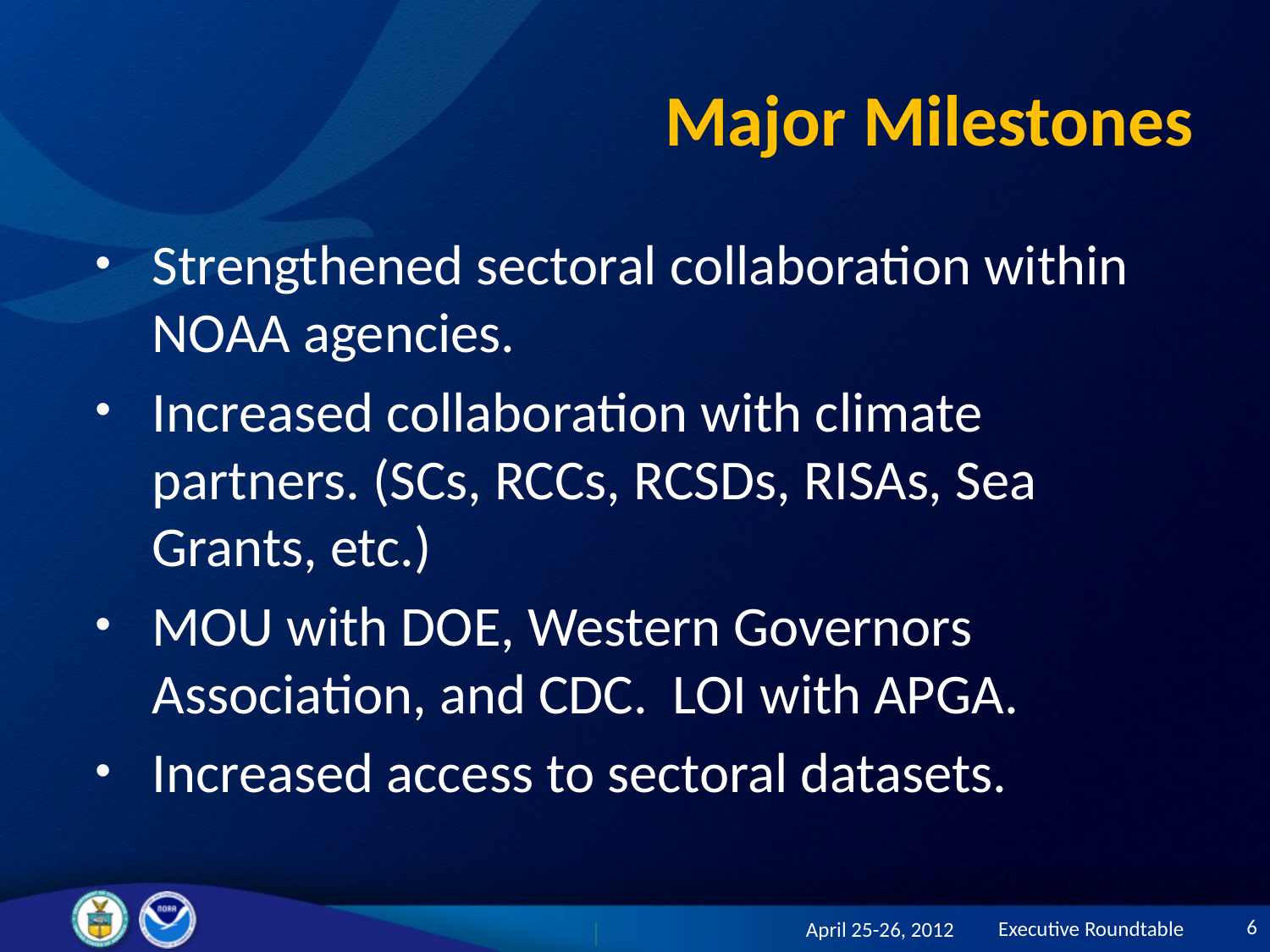

# Major Milestones
Strengthened sectoral collaboration within NOAA agencies.
Increased collaboration with climate partners. (SCs, RCCs, RCSDs, RISAs, Sea Grants, etc.)
MOU with DOE, Western Governors Association, and CDC.  LOI with APGA.
Increased access to sectoral datasets.